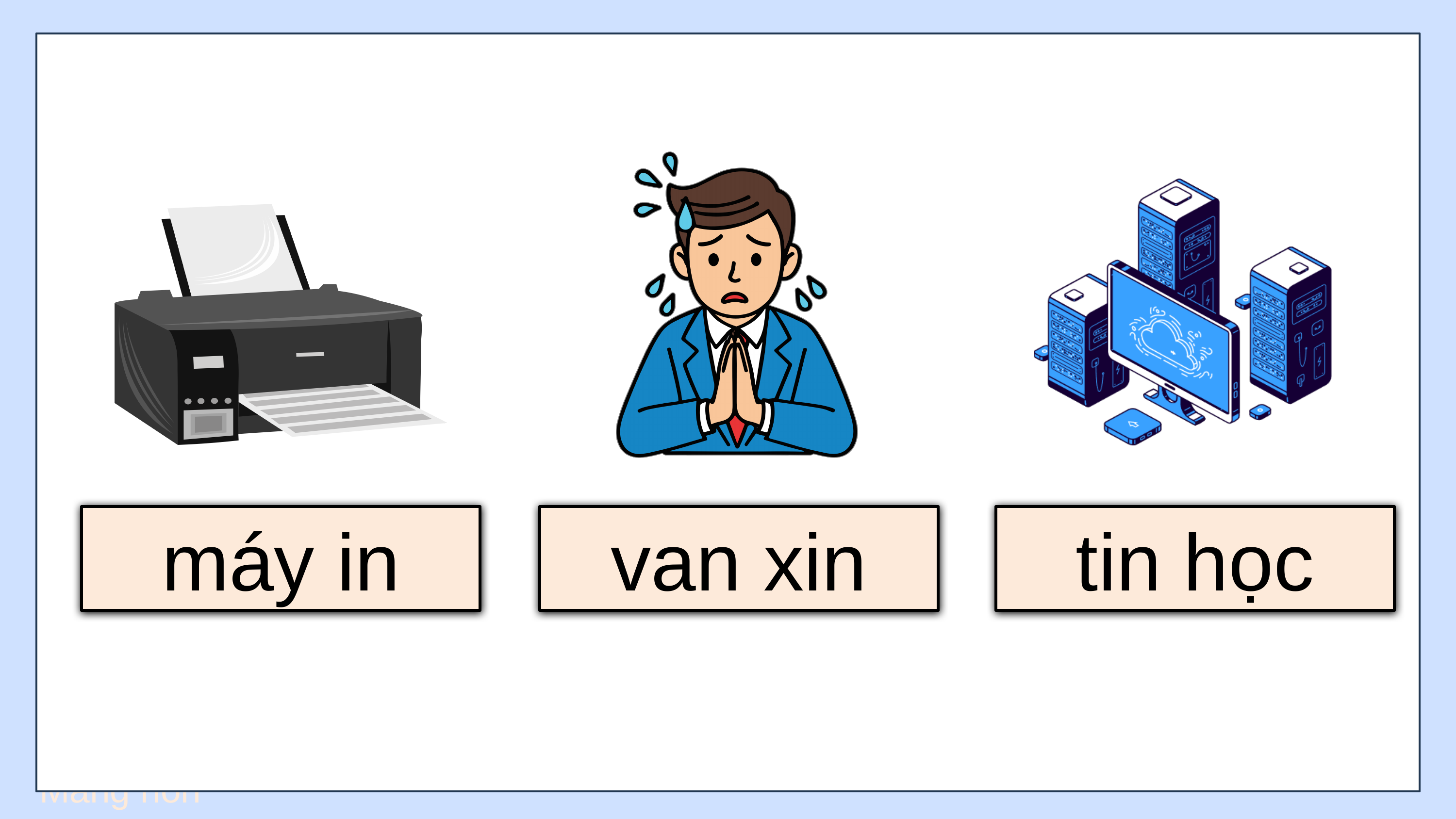

thịt
nhìn

Bịt
chín
máy in
van xin
tin học